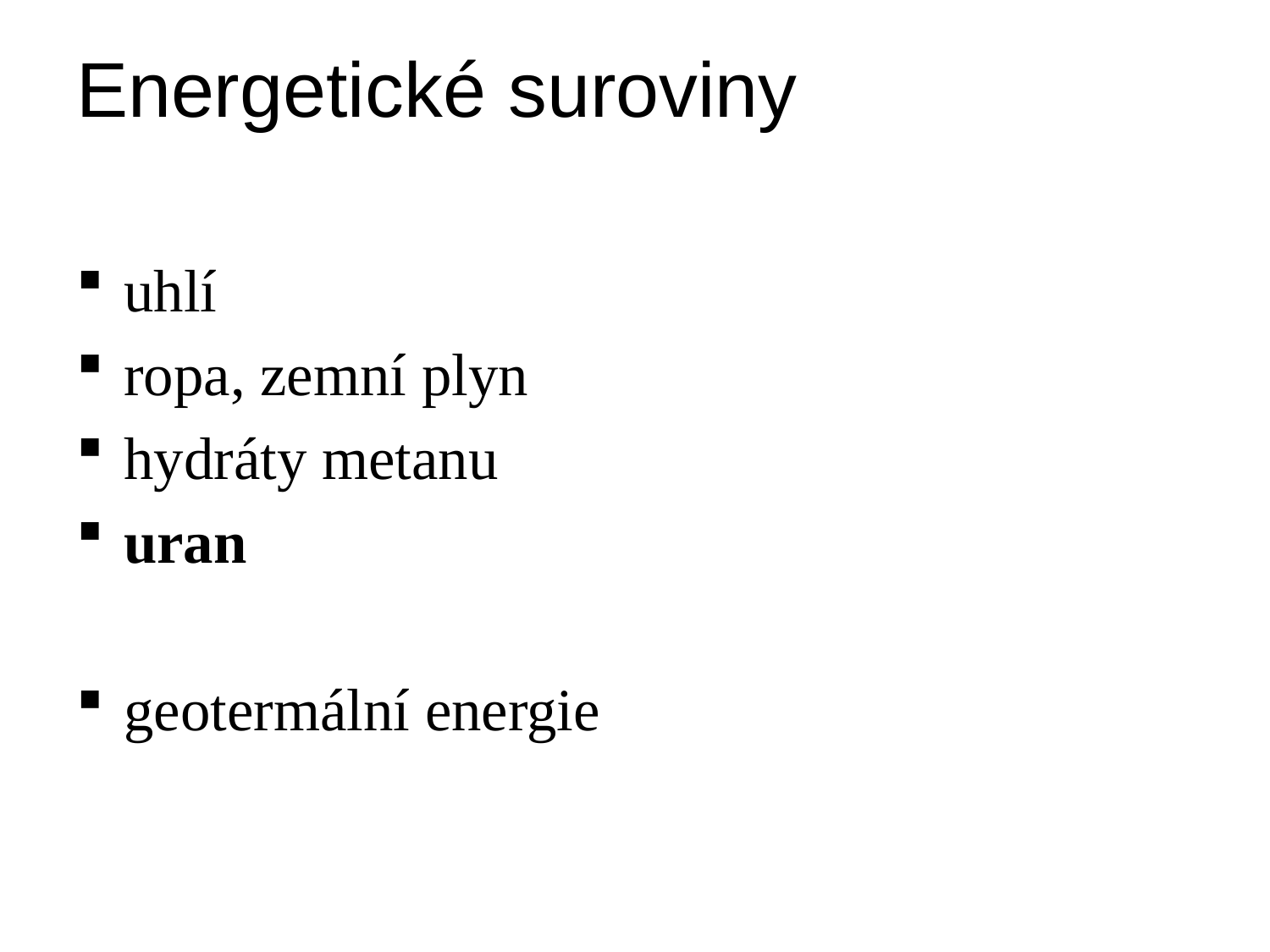

# Energetické suroviny
uhlí
ropa, zemní plyn
hydráty metanu
uran

geotermální energie